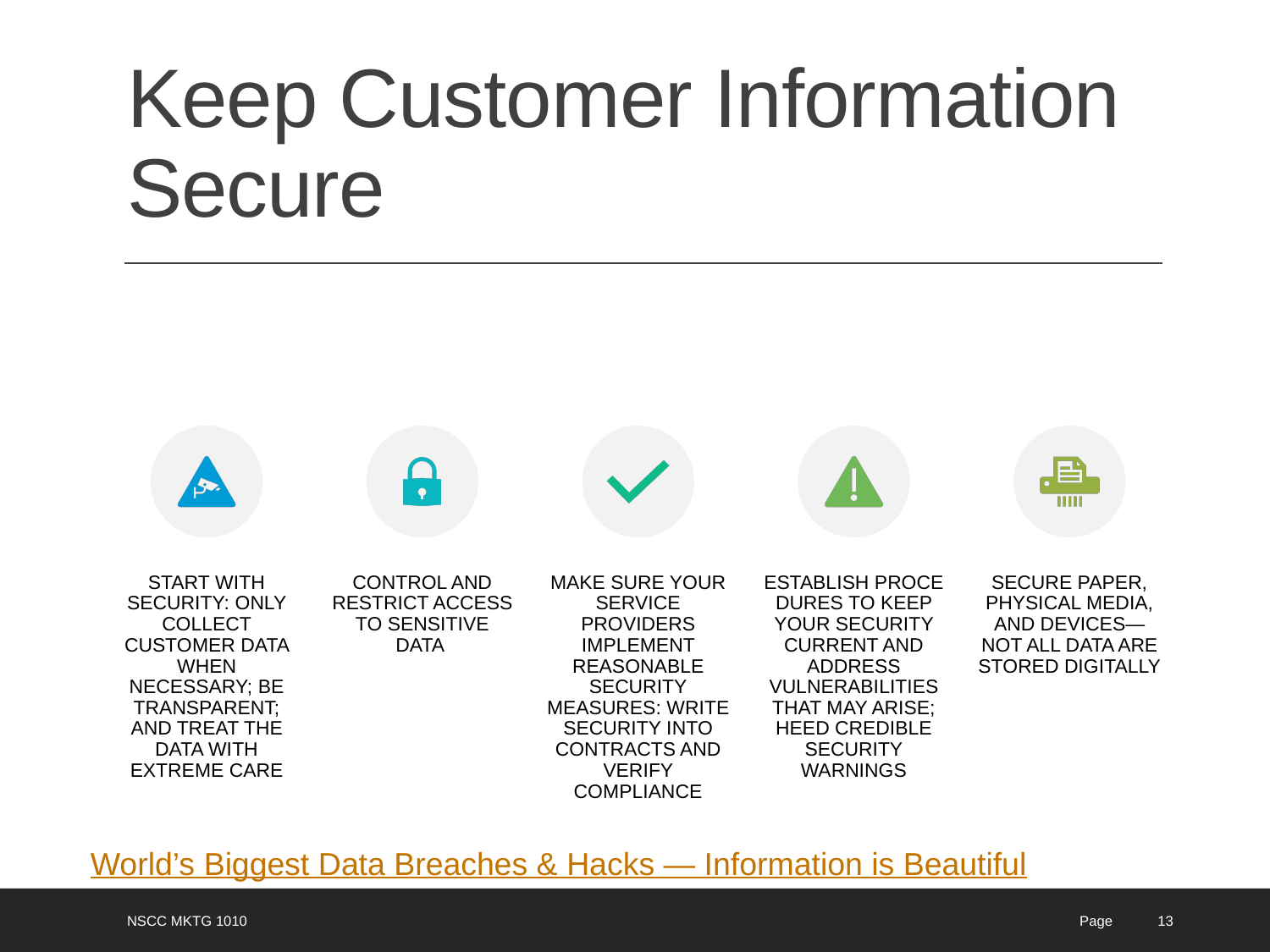

# Keep Customer Information Secure
Start with security: only collect customer data when necessary; be transparent; and treat the data with extreme care
Control and restrict access to sensitive data
Make sure your service providers implement reasonable security measures: write security into contracts and verify compliance
Establish procedures to keep your security current and address vulnerabilities that may arise; heed credible security warnings
Secure paper, physical media, and devices—not all data are stored digitally
World’s Biggest Data Breaches & Hacks — Information is Beautiful

NSCC MKTG 1010
Page
13